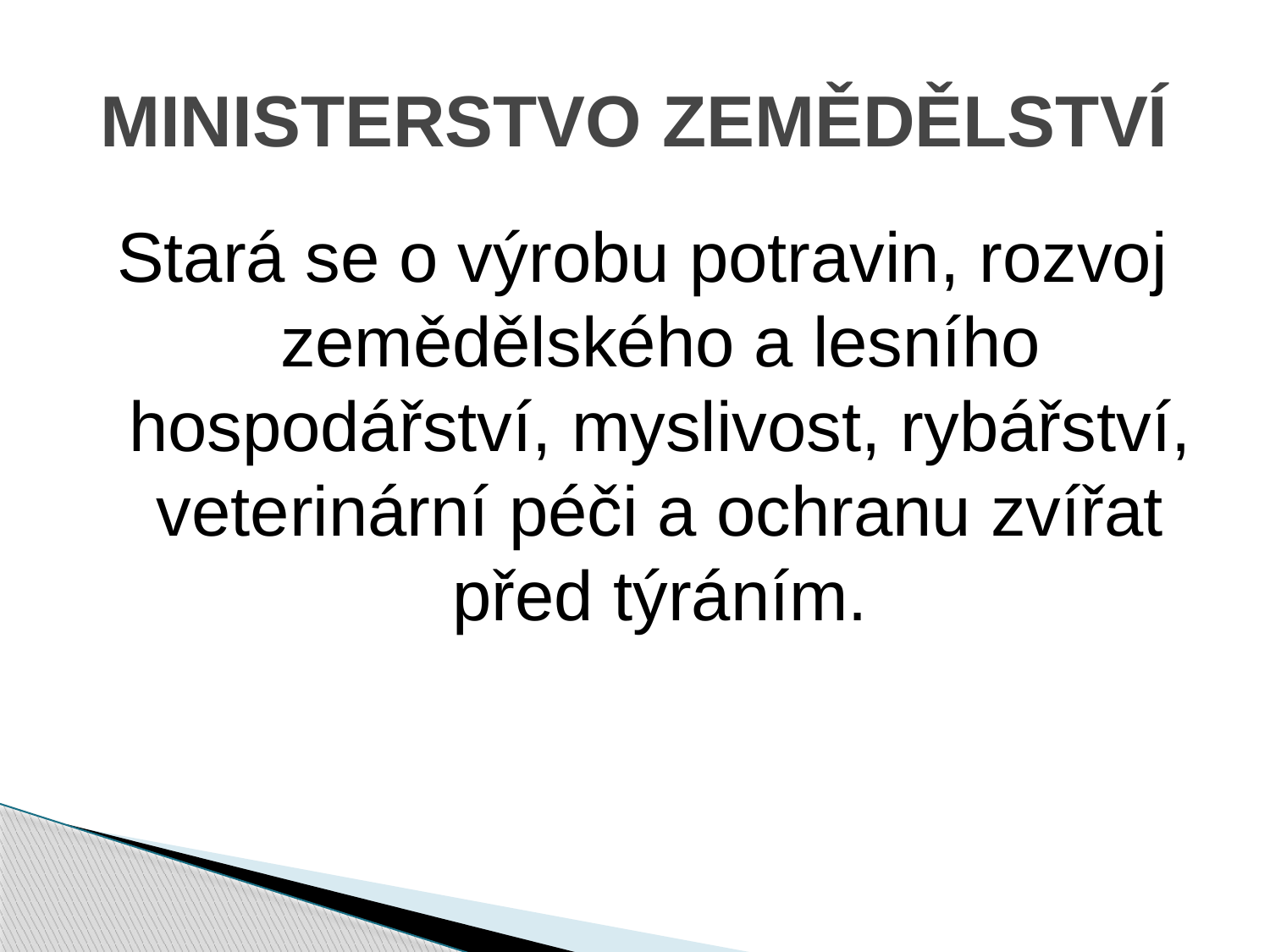

# MINISTERSTVO ZEMĚDĚLSTVÍ
Stará se o výrobu potravin, rozvoj zemědělského a lesního hospodářství, myslivost, rybářství, veterinární péči a ochranu zvířat před týráním.